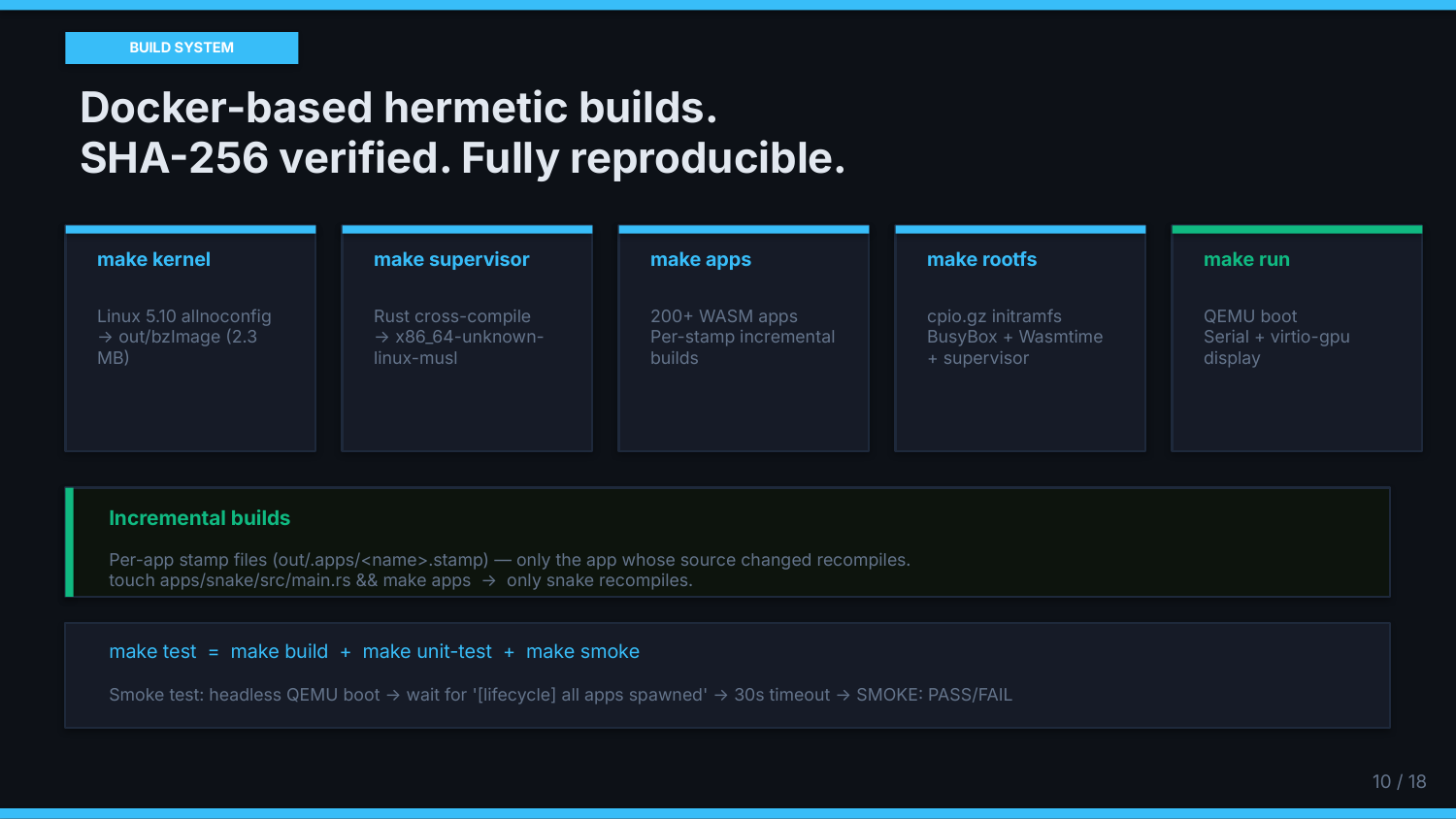

BUILD SYSTEM
Docker-based hermetic builds.
SHA-256 verified. Fully reproducible.

make kernel
make supervisor
make apps
make rootfs
make run
Linux 5.10 allnoconfig
→ out/bzImage (2.3 MB)
Rust cross-compile
→ x86_64-unknown-linux-musl
200+ WASM apps
Per-stamp incremental builds
cpio.gz initramfs
BusyBox + Wasmtime + supervisor
QEMU boot
Serial + virtio-gpu display
→
→
→
→

Incremental builds
Per-app stamp files (out/.apps/<name>.stamp) — only the app whose source changed recompiles.
touch apps/snake/src/main.rs && make apps  →  only snake recompiles.

make test  =  make build  +  make unit-test  +  make smoke
Smoke test: headless QEMU boot → wait for '[lifecycle] all apps spawned' → 30s timeout → SMOKE: PASS/FAIL
10 / 18